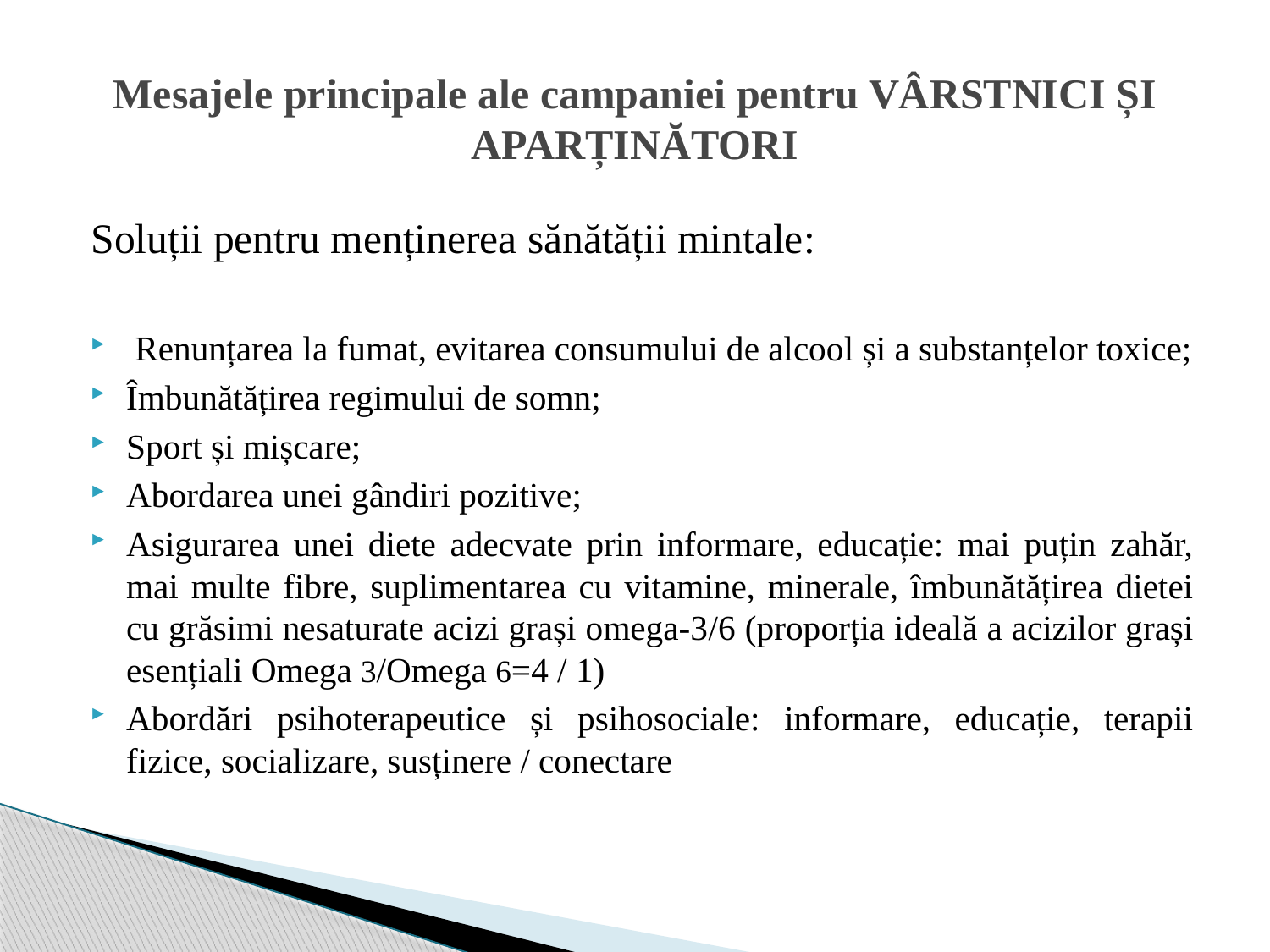

# Mesajele principale ale campaniei pentru VÂRSTNICI ȘI APARȚINĂTORI
Soluții pentru menținerea sănătății mintale:

 Renunțarea la fumat, evitarea consumului de alcool și a substanțelor toxice;
Îmbunătățirea regimului de somn;
Sport și mișcare;
Abordarea unei gândiri pozitive;
Asigurarea unei diete adecvate prin informare, educație: mai puțin zahăr, mai multe fibre, suplimentarea cu vitamine, minerale, îmbunătățirea dietei cu grăsimi nesaturate acizi grași omega-3/6 (proporția ideală a acizilor grași esențiali Omega 3/Omega 6=4 / 1)
Abordări psihoterapeutice și psihosociale: informare, educație, terapii fizice, socializare, susținere / conectare